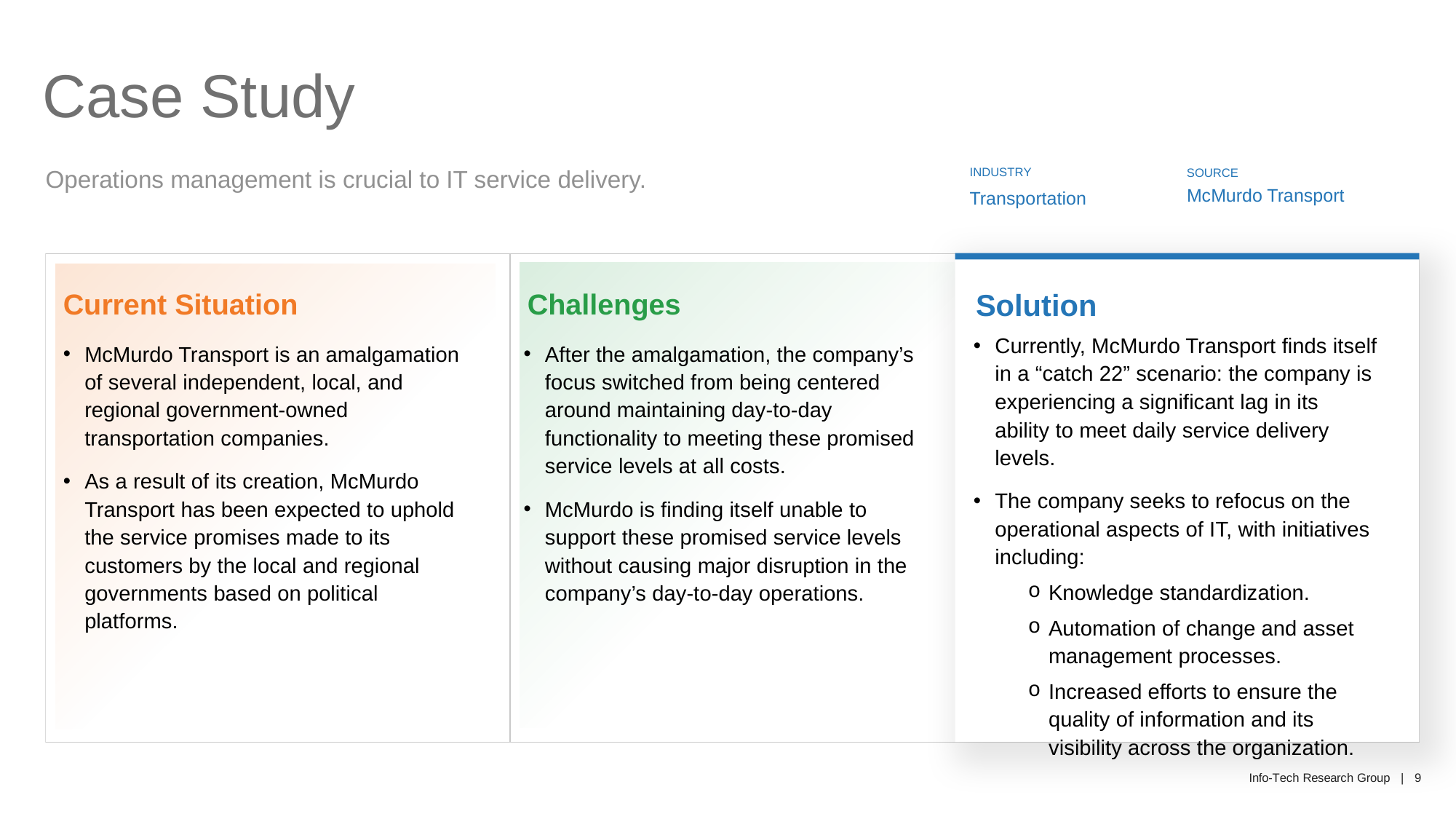

# Case Study
Operations management is crucial to IT service delivery.
INDUSTRY
SOURCE
McMurdo Transport
Transportation
Current Situation
Solution
Challenges

Currently, McMurdo Transport finds itself in a “catch 22” scenario: the company is experiencing a significant lag in its ability to meet daily service delivery levels.
The company seeks to refocus on the operational aspects of IT, with initiatives including:
Knowledge standardization.
Automation of change and asset management processes.
Increased efforts to ensure the quality of information and its visibility across the organization.
McMurdo Transport is an amalgamation of several independent, local, and regional government-owned transportation companies.
As a result of its creation, McMurdo Transport has been expected to uphold the service promises made to its customers by the local and regional governments based on political platforms.
After the amalgamation, the company’s focus switched from being centered around maintaining day-to-day functionality to meeting these promised service levels at all costs.
McMurdo is finding itself unable to support these promised service levels without causing major disruption in the company’s day-to-day operations.